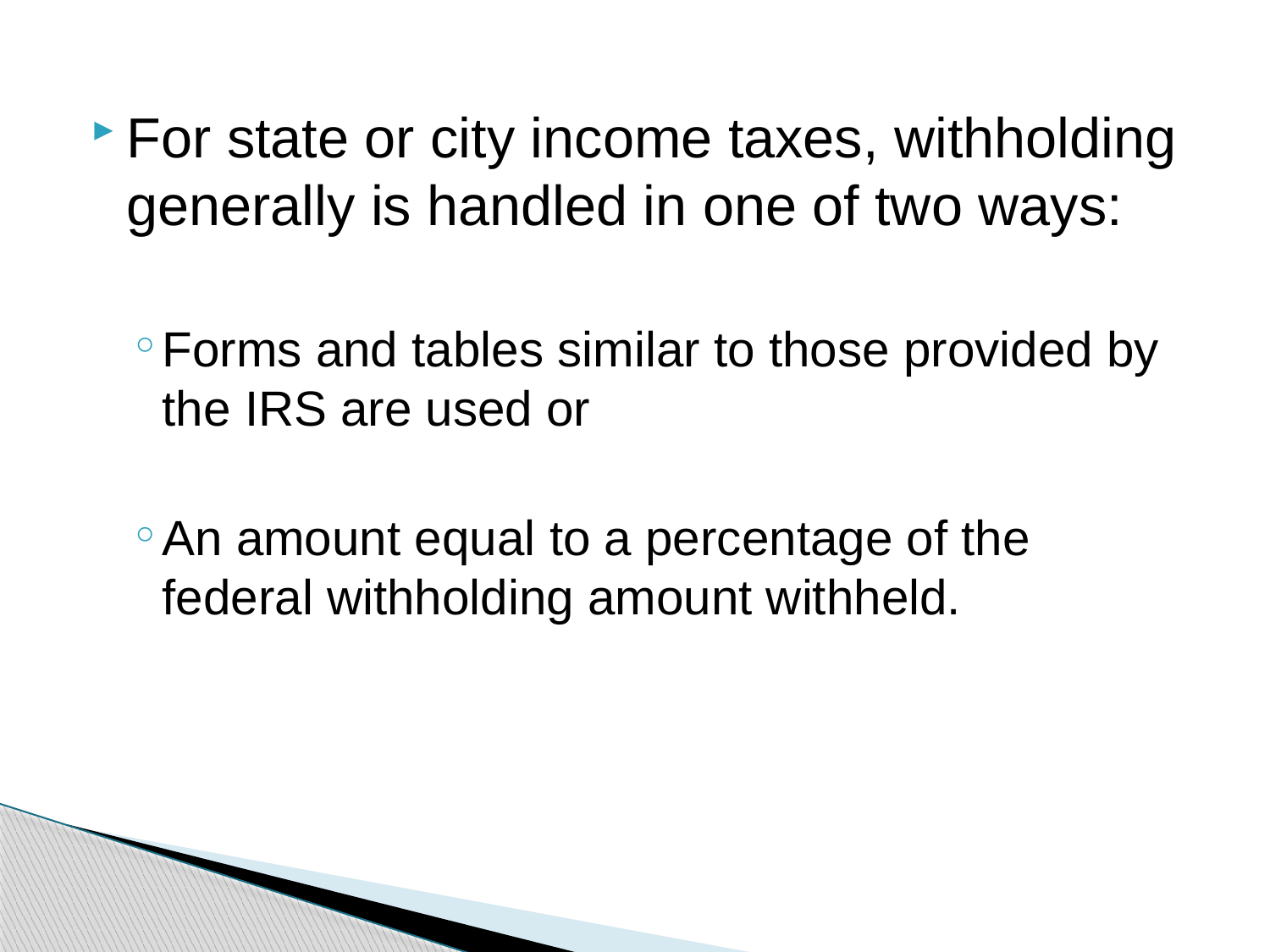

For state or city income taxes, withholding generally is handled in one of two ways:

Forms and tables similar to those provided by the IRS are used or

An amount equal to a percentage of the federal withholding amount withheld.